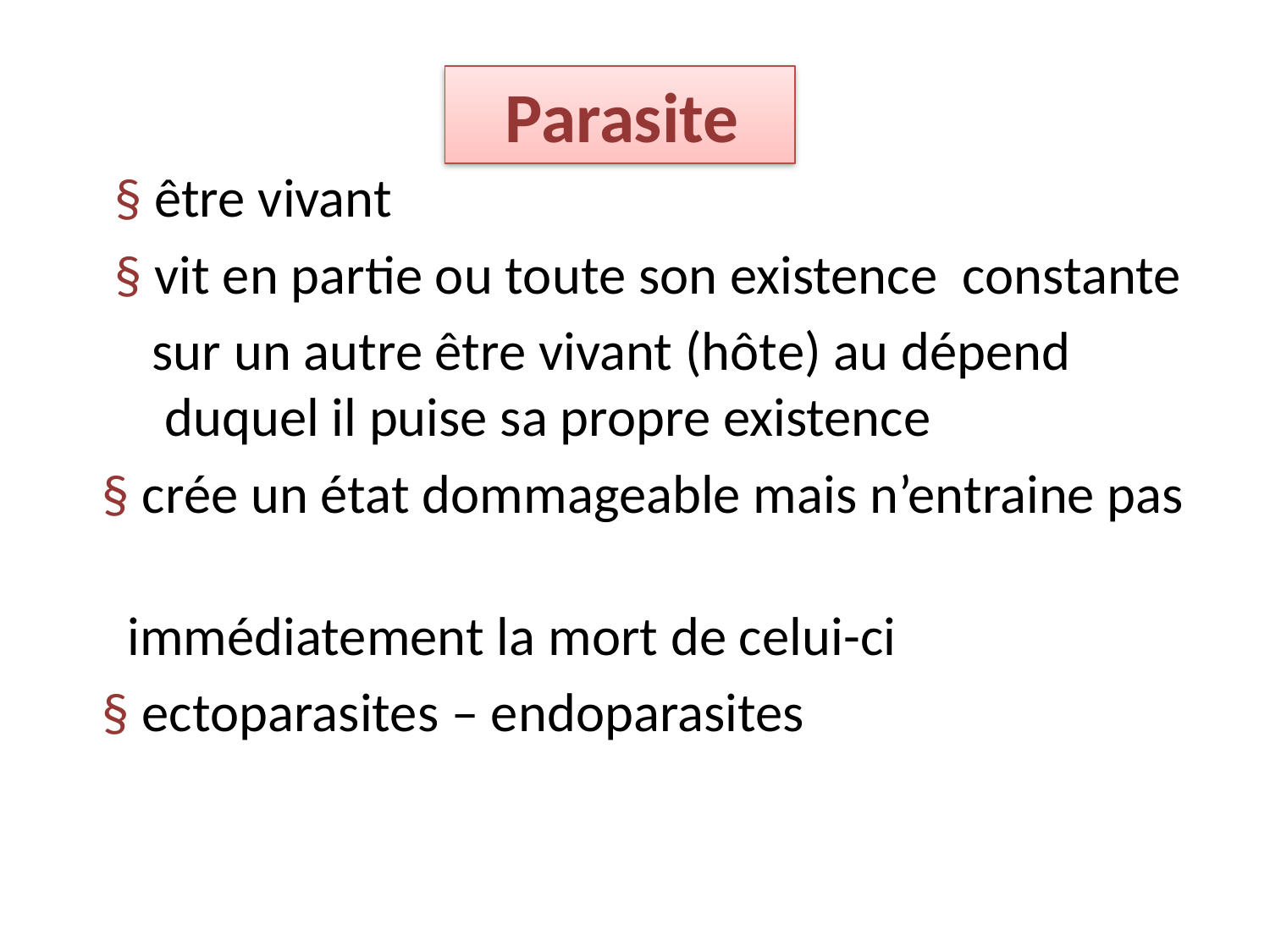

Parasite

     § être vivant
     § vit en partie ou toute son existence  constante
        sur un autre être vivant (hôte) au dépend                      duquel il puise sa propre existence
    § crée un état dommageable mais n’entraine pas
      immédiatement la mort de celui-ci
    § ectoparasites – endoparasites